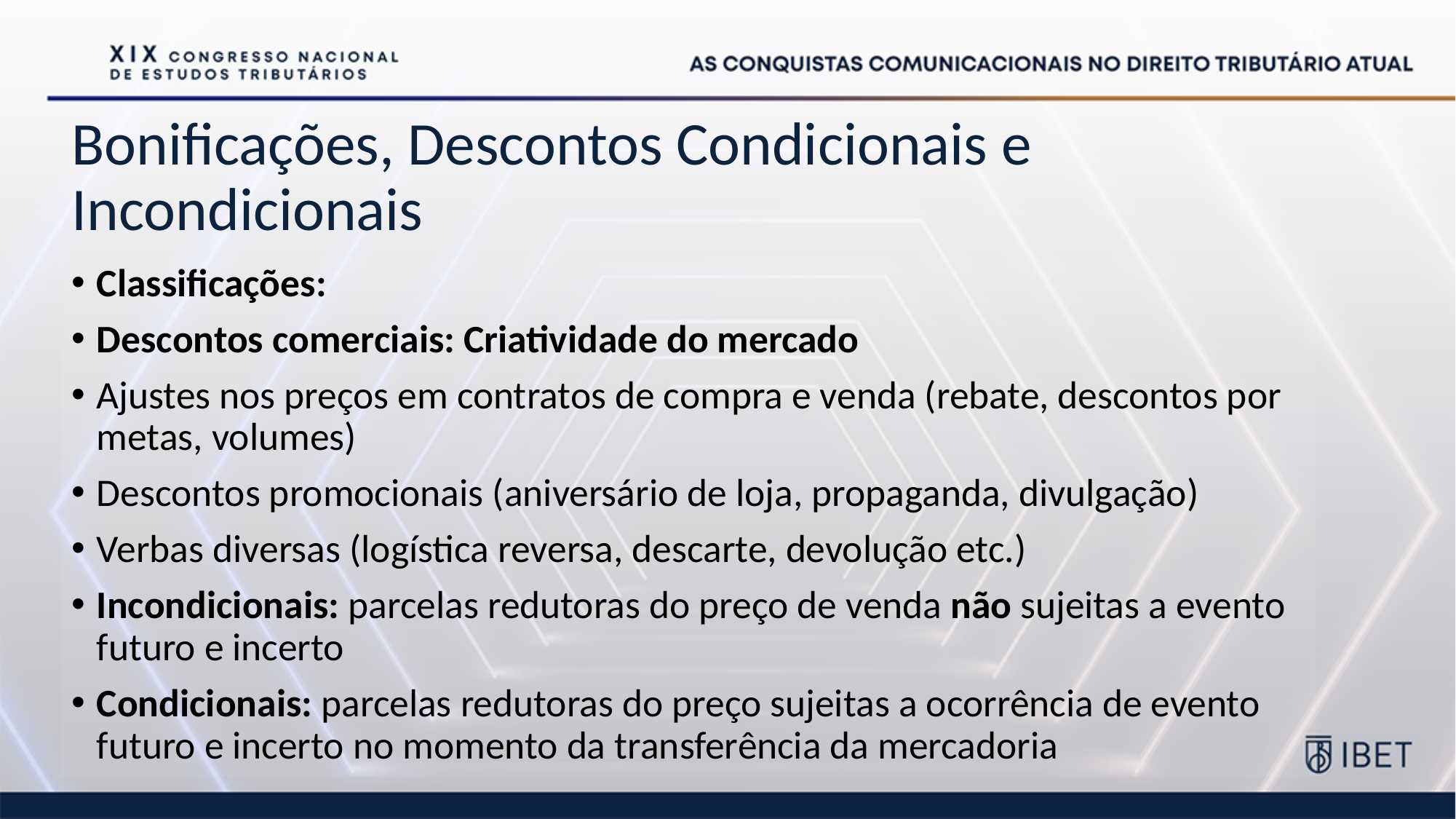

# Bonificações, Descontos Condicionais e Incondicionais
Classificações:
Descontos comerciais: Criatividade do mercado
Ajustes nos preços em contratos de compra e venda (rebate, descontos por metas, volumes)
Descontos promocionais (aniversário de loja, propaganda, divulgação)
Verbas diversas (logística reversa, descarte, devolução etc.)
Incondicionais: parcelas redutoras do preço de venda não sujeitas a evento futuro e incerto
Condicionais: parcelas redutoras do preço sujeitas a ocorrência de evento futuro e incerto no momento da transferência da mercadoria